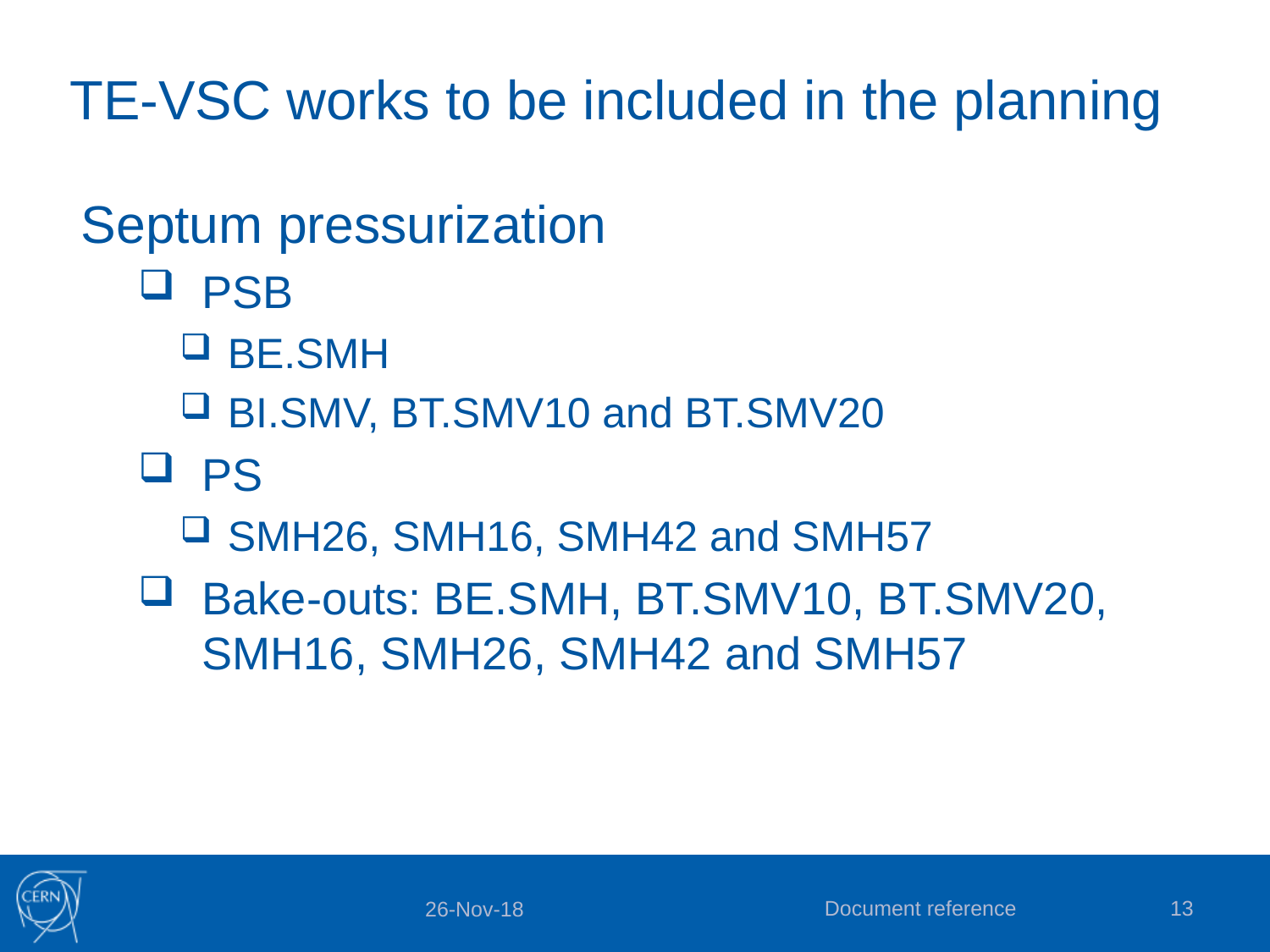

# TE-VSC works to be included in the planning
Septum pressurization
PSB
BE.SMH
BI.SMV, BT.SMV10 and BT.SMV20
PS
SMH26, SMH16, SMH42 and SMH57
Bake-outs: BE.SMH, BT.SMV10, BT.SMV20, SMH16, SMH26, SMH42 and SMH57

Document reference
13
26-Nov-18